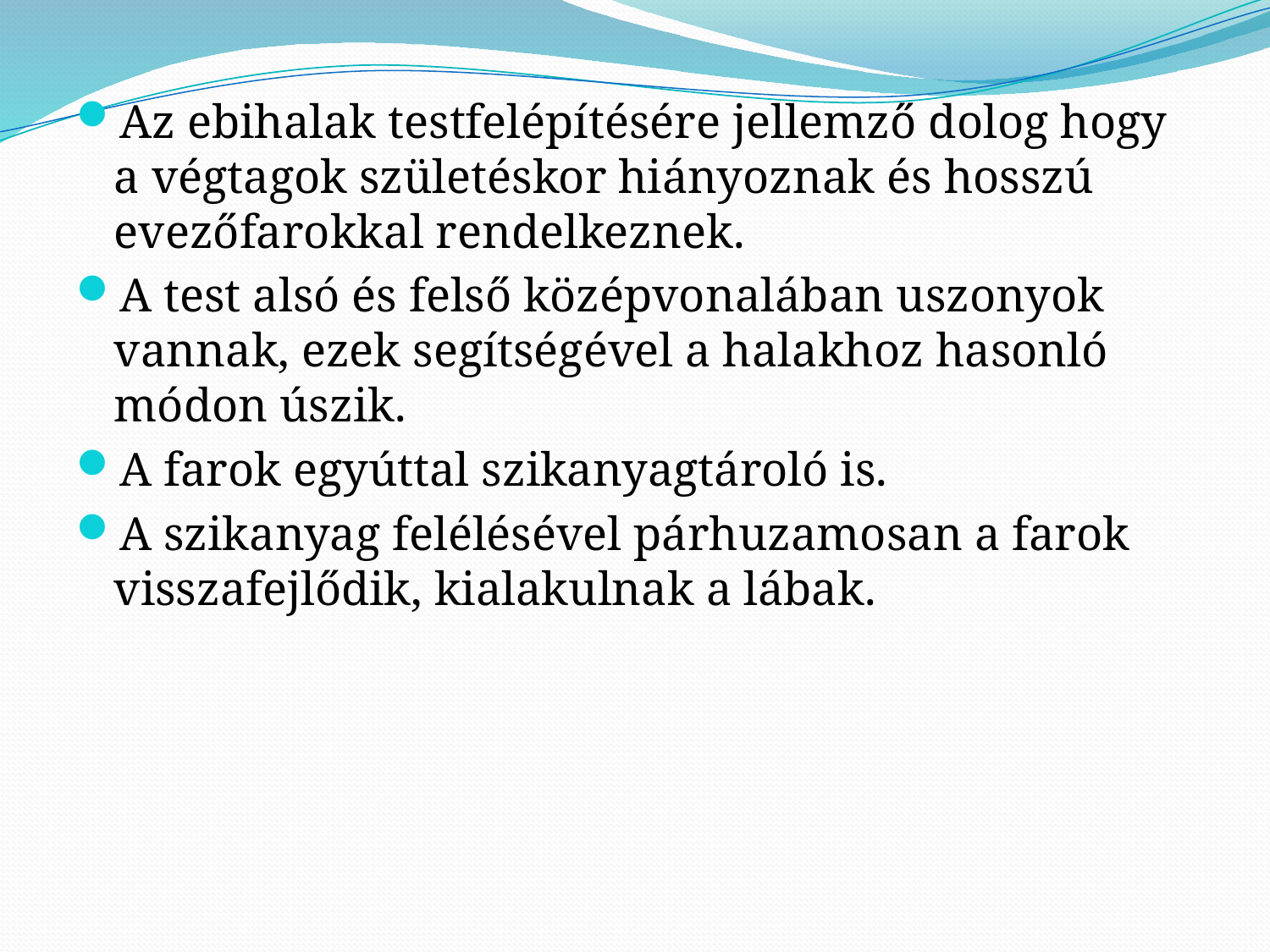

Az ebihalak testfelépítésére jellemző dolog hogy a végtagok születéskor hiányoznak és hosszú evezőfarokkal rendelkeznek.
A test alsó és felső középvonalában uszonyok vannak, ezek segítségével a halakhoz hasonló módon úszik.
A farok egyúttal szikanyagtároló is.
A szikanyag felélésével párhuzamosan a farok visszafejlődik, kialakulnak a lábak.